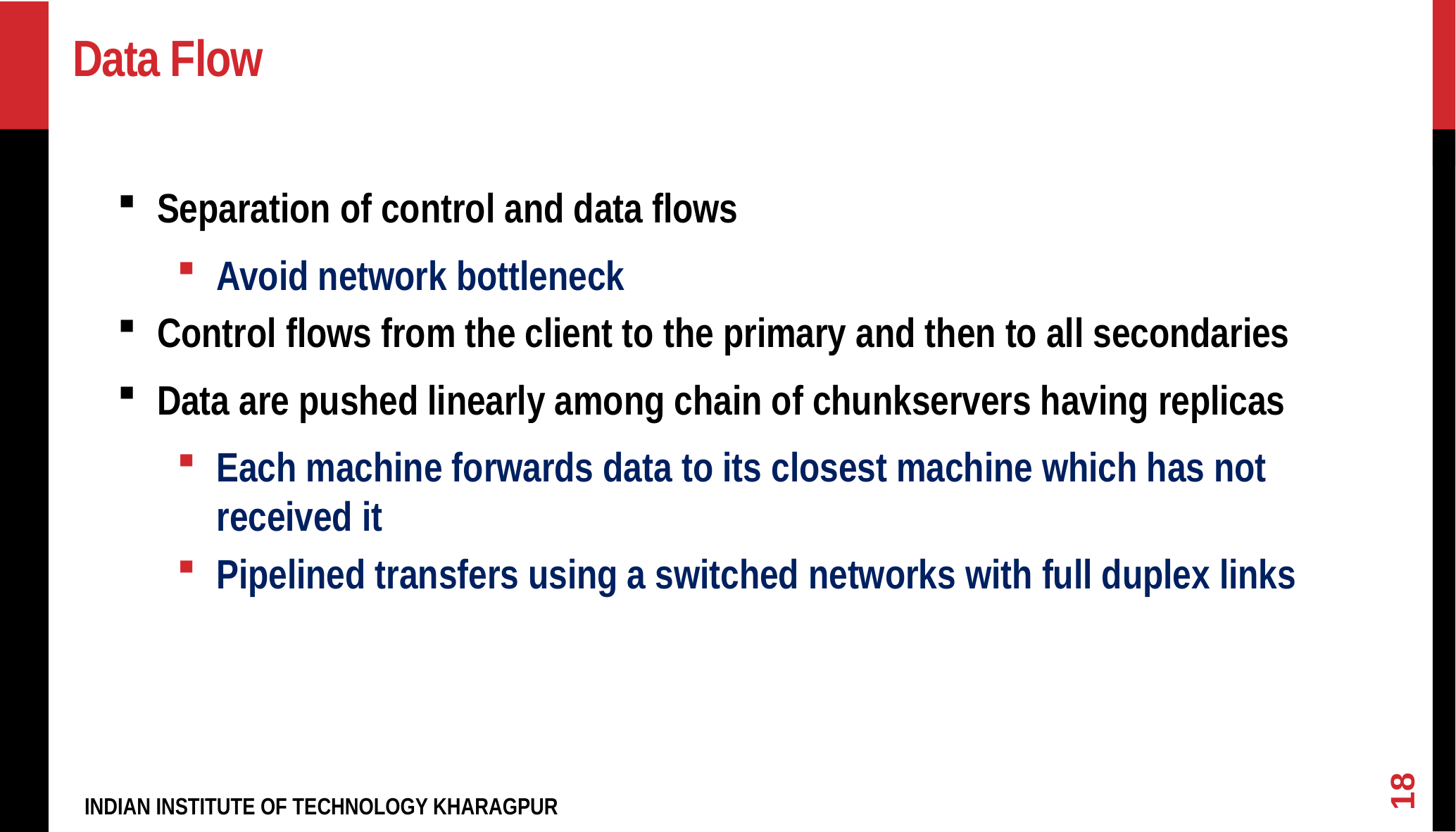

# Data Flow
Separation of control and data flows
Avoid network bottleneck
Control flows from the client to the primary and then to all secondaries
Data are pushed linearly among chain of chunkservers having replicas
Each machine forwards data to its closest machine which has not received it
Pipelined transfers using a switched networks with full duplex links
18
INDIAN INSTITUTE OF TECHNOLOGY KHARAGPUR